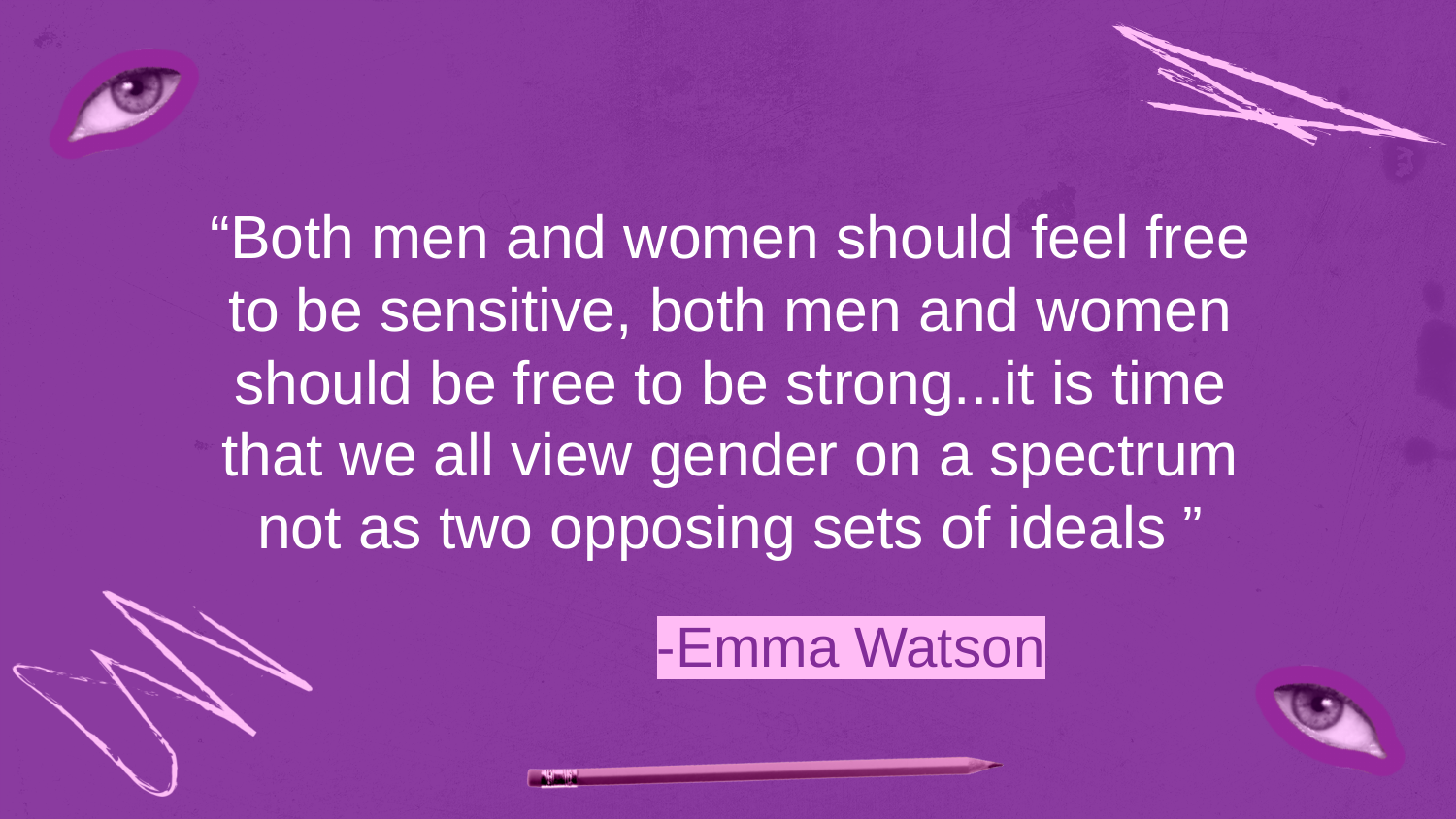

“Both men and women should feel free to be sensitive, both men and women should be free to be strong...it is time that we all view gender on a spectrum not as two opposing sets of ideals ”
# -Emma Watson